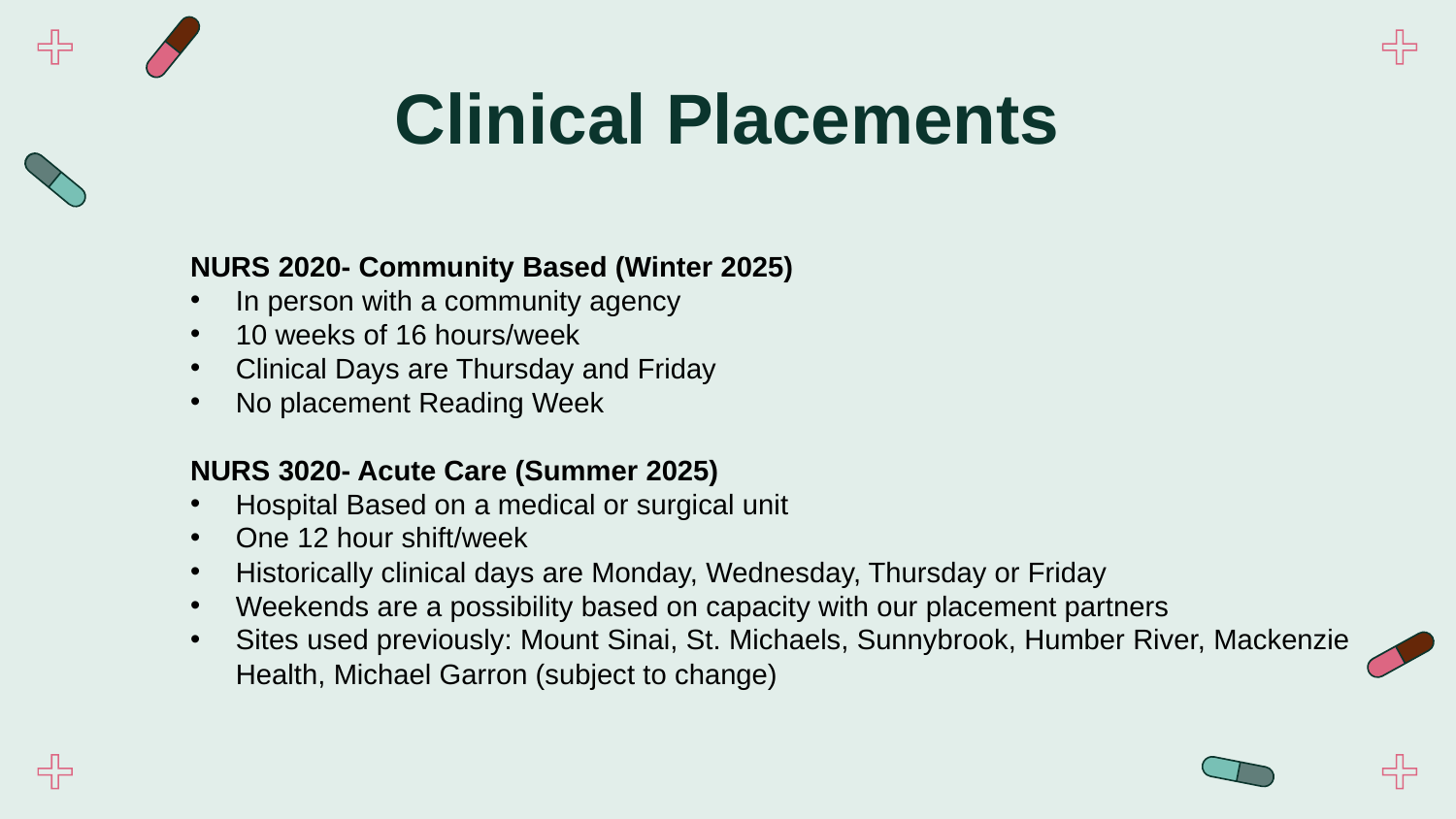

# Clinical Placements
NURS 2020- Community Based (Winter 2025)
In person with a community agency
10 weeks of 16 hours/week
Clinical Days are Thursday and Friday
No placement Reading Week

NURS 3020- Acute Care (Summer 2025)
Hospital Based on a medical or surgical unit
One 12 hour shift/week
Historically clinical days are Monday, Wednesday, Thursday or Friday
Weekends are a possibility based on capacity with our placement partners
Sites used previously: Mount Sinai, St. Michaels, Sunnybrook, Humber River, Mackenzie Health, Michael Garron (subject to change)